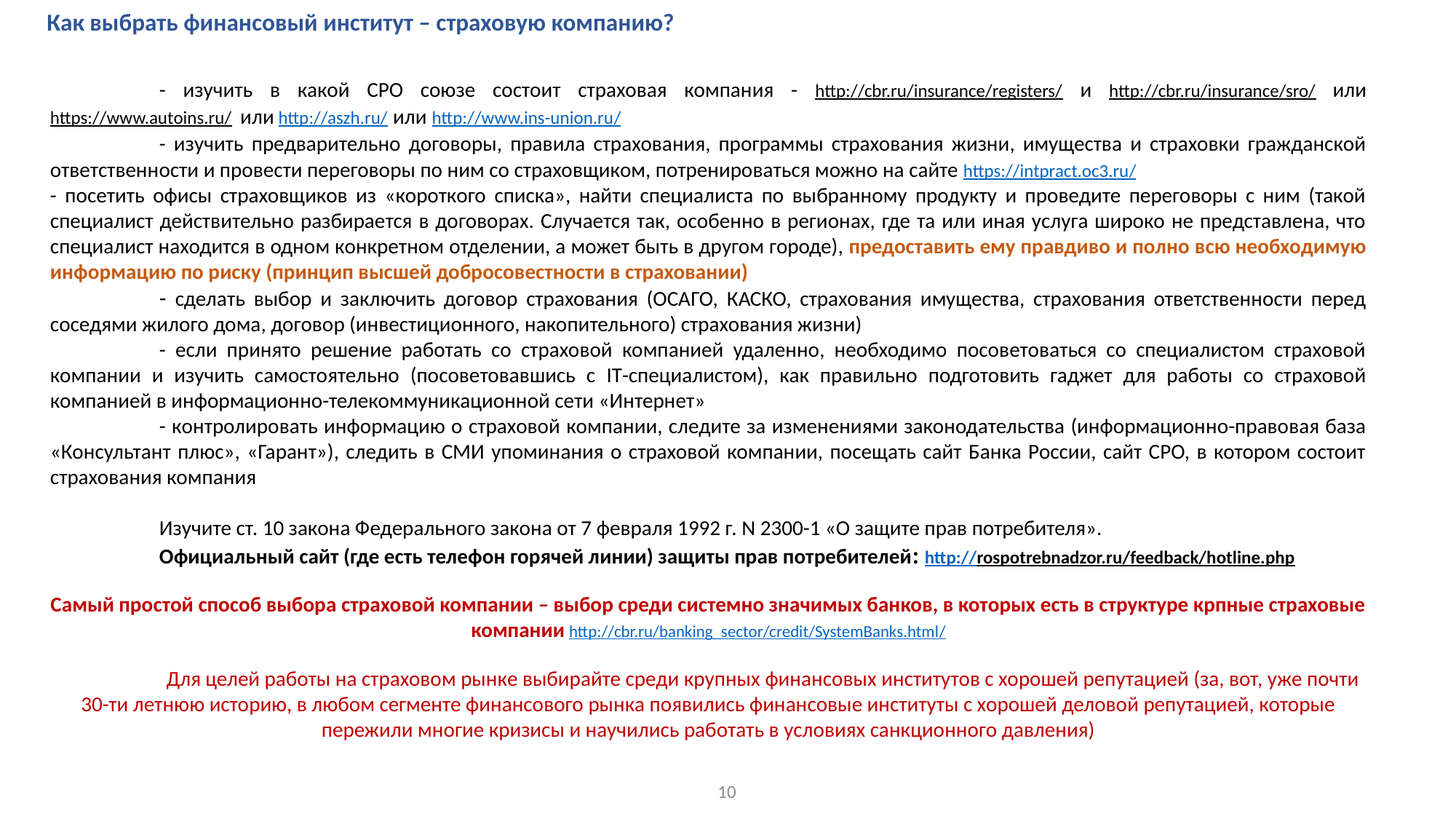

Как выбрать финансовый институт – страховую компанию?
	- изучить в какой СРО союзе состоит страховая компания - http://cbr.ru/insurance/registers/ и http://cbr.ru/insurance/sro/ или https://www.autoins.ru/  или http://aszh.ru/ или http://www.ins-union.ru/
	- изучить предварительно договоры, правила страхования, программы страхования жизни, имущества и страховки гражданской ответственности и провести переговоры по ним со страховщиком, потренироваться можно на сайте https://intpract.oc3.ru/
- посетить офисы страховщиков из «короткого списка», найти специалиста по выбранному продукту и проведите переговоры с ним (такой специалист действительно разбирается в договорах. Случается так, особенно в регионах, где та или иная услуга широко не представлена, что специалист находится в одном конкретном отделении, а может быть в другом городе), предоставить ему правдиво и полно всю необходимую информацию по риску (принцип высшей добросовестности в страховании)
	- сделать выбор и заключить договор страхования (ОСАГО, КАСКО, страхования имущества, страхования ответственности перед соседями жилого дома, договор (инвестиционного, накопительного) страхования жизни)
	- если принято решение работать со страховой компанией удаленно, необходимо посоветоваться со специалистом страховой компании и изучить самостоятельно (посоветовавшись с IT-специалистом), как правильно подготовить гаджет для работы со страховой компанией в информационно-телекоммуникационной сети «Интернет»
	- контролировать информацию о страховой компании, следите за изменениями законодательства (информационно-правовая база «Консультант плюс», «Гарант»), следить в СМИ упоминания о страховой компании, посещать сайт Банка России, сайт СРО, в котором состоит страхования компания

	Изучите ст. 10 закона Федерального закона от 7 февраля 1992 г. N 2300-1 «О защите прав потребителя».
	Официальный сайт (где есть телефон горячей линии) защиты прав потребителей: http://rospotrebnadzor.ru/feedback/hotline.php

Самый простой способ выбора страховой компании – выбор среди системно значимых банков, в которых есть в структуре крпные страховые компании http://cbr.ru/banking_sector/credit/SystemBanks.html/

	Для целей работы на страховом рынке выбирайте среди крупных финансовых институтов с хорошей репутацией (за, вот, уже почти 30-ти летнюю историю, в любом сегменте финансового рынка появились финансовые институты с хорошей деловой репутацией, которые пережили многие кризисы и научились работать в условиях санкционного давления)
10